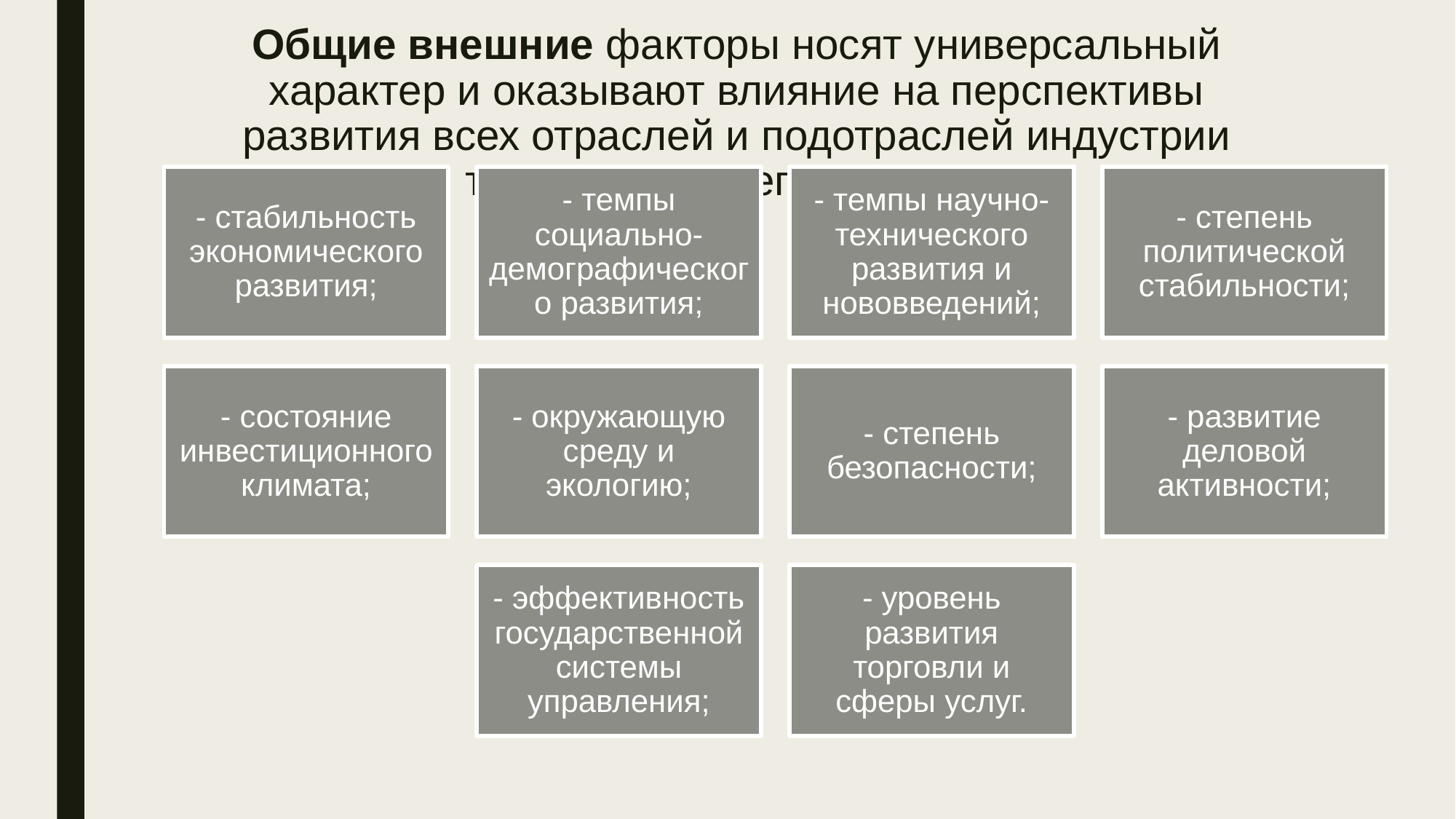

# Общие внешние факторы носят универсальный характер и оказывают влияние на перспективы развития всех отраслей и подотраслей индустрии туризма и гостеприимства.
- стабильность экономического развития;
- темпы социально-демографического развития;
- темпы научно-технического развития и нововведений;
- степень политической стабильности;
- состояние инвестиционного климата;
- окружающую среду и экологию;
- степень безопасности;
- развитие деловой активности;
- эффективность государственной системы управления;
- уровень развития торговли и сферы услуг.